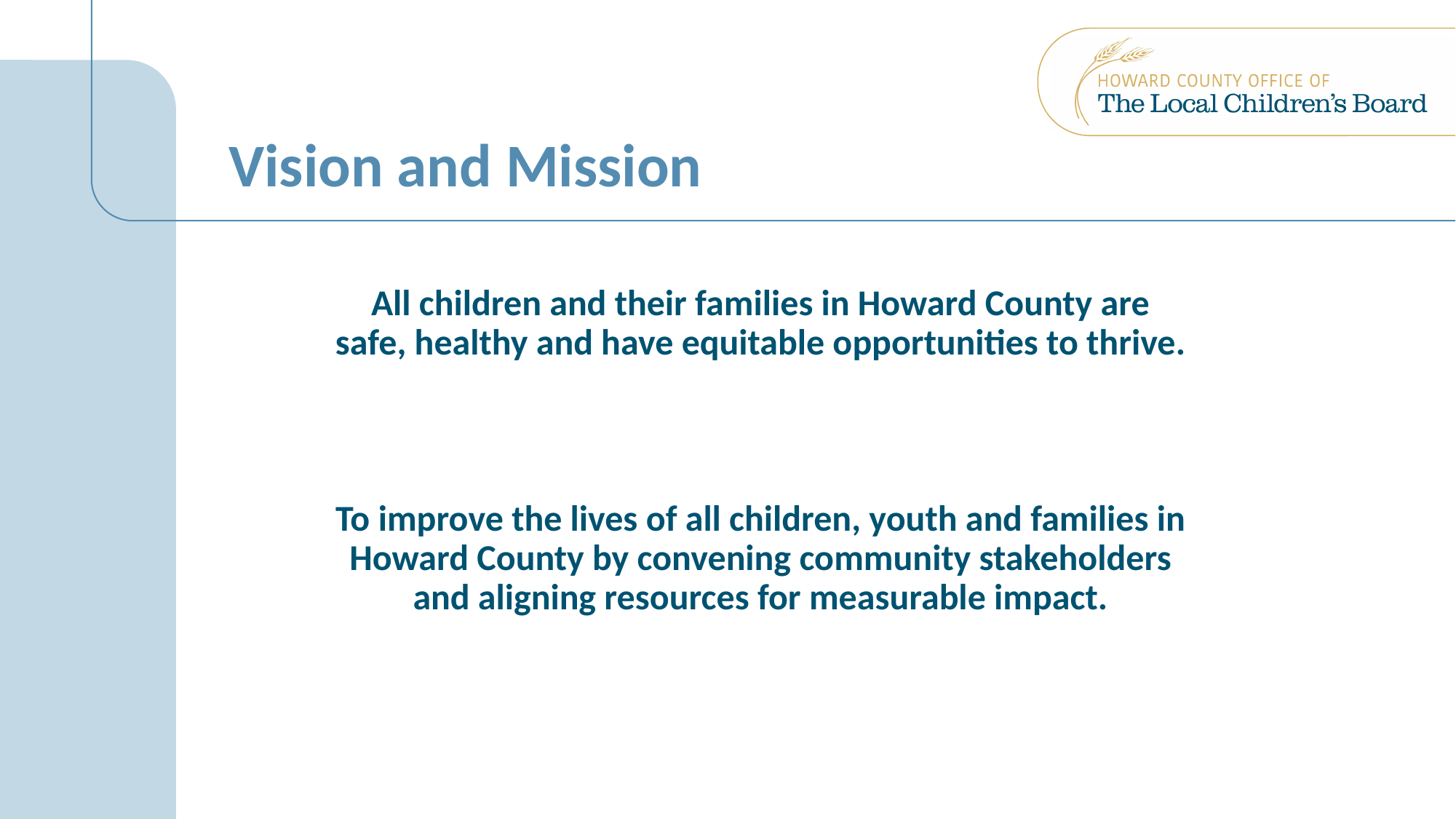

# Vision and Mission

All children and their families in Howard County are safe, healthy and have equitable opportunities to thrive.

To improve the lives of all children, youth and families in Howard County by convening community stakeholders and aligning resources for measurable impact.